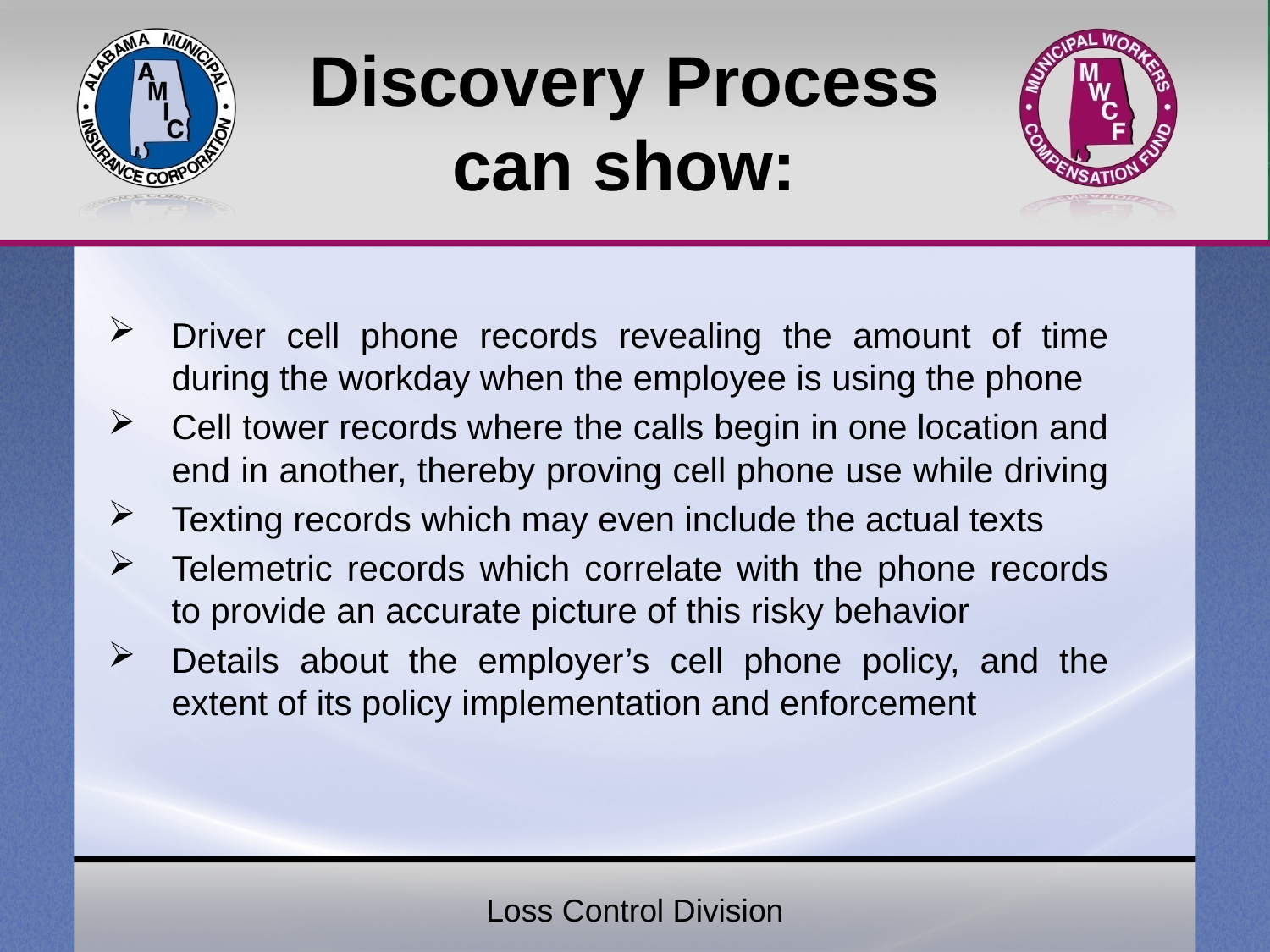

# Discovery Process can show:
Driver cell phone records revealing the amount of time during the workday when the employee is using the phone
Cell tower records where the calls begin in one location and end in another, thereby proving cell phone use while driving
Texting records which may even include the actual texts
Telemetric records which correlate with the phone records to provide an accurate picture of this risky behavior
Details about the employer’s cell phone policy, and the extent of its policy implementation and enforcement